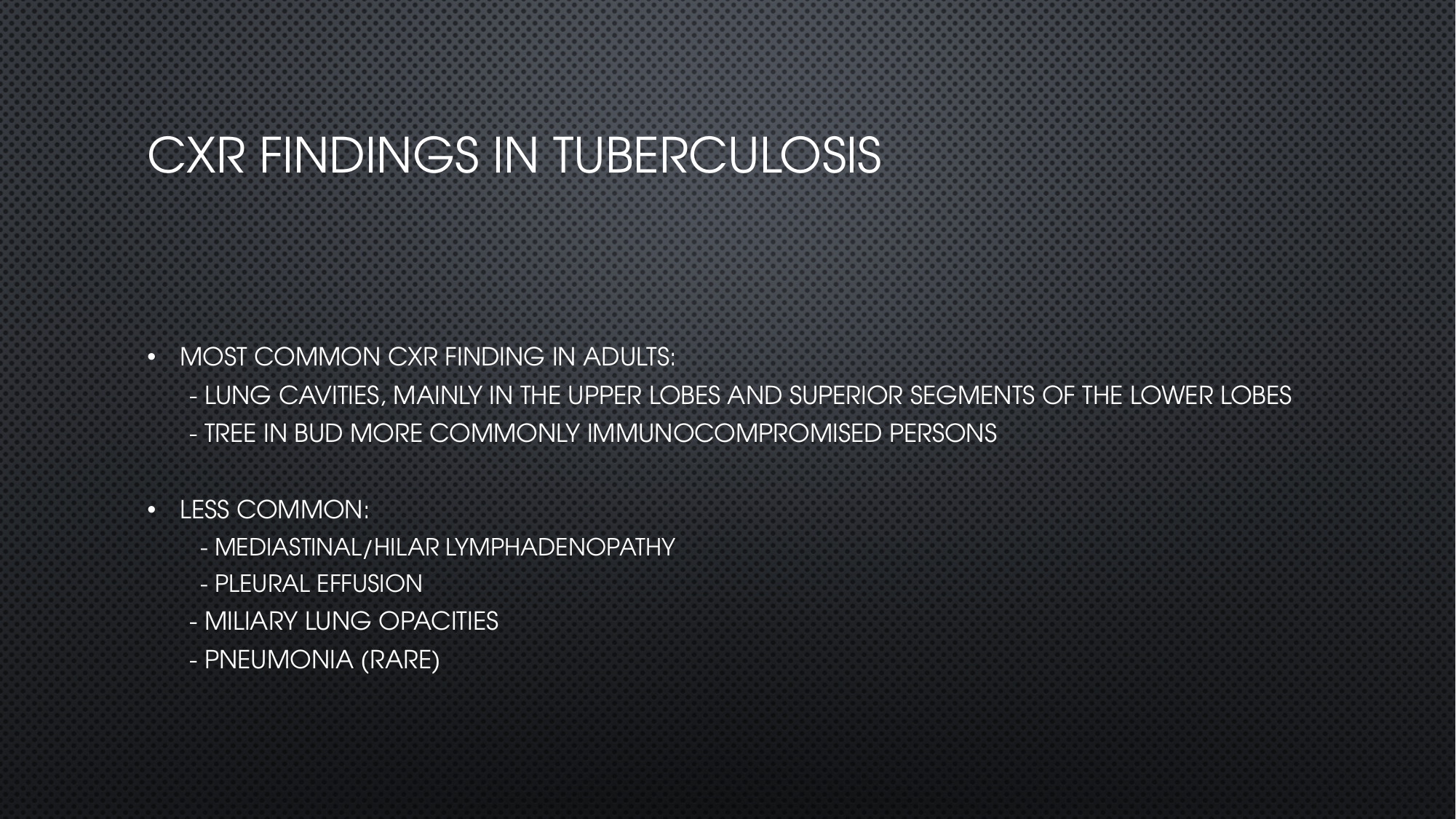

# CXR findings in tuberculosis

Most common CXR finding in adults:
	- Lung cavities, mainly in the upper lobes and superior segments of the lower lobes
	- Tree in bud more commonly immunocompromised persons

Less common:
- mediastinal/hilar lymphadenopathy
- pleural effusion
	- miliary lung opacities
	- Pneumonia (rare)